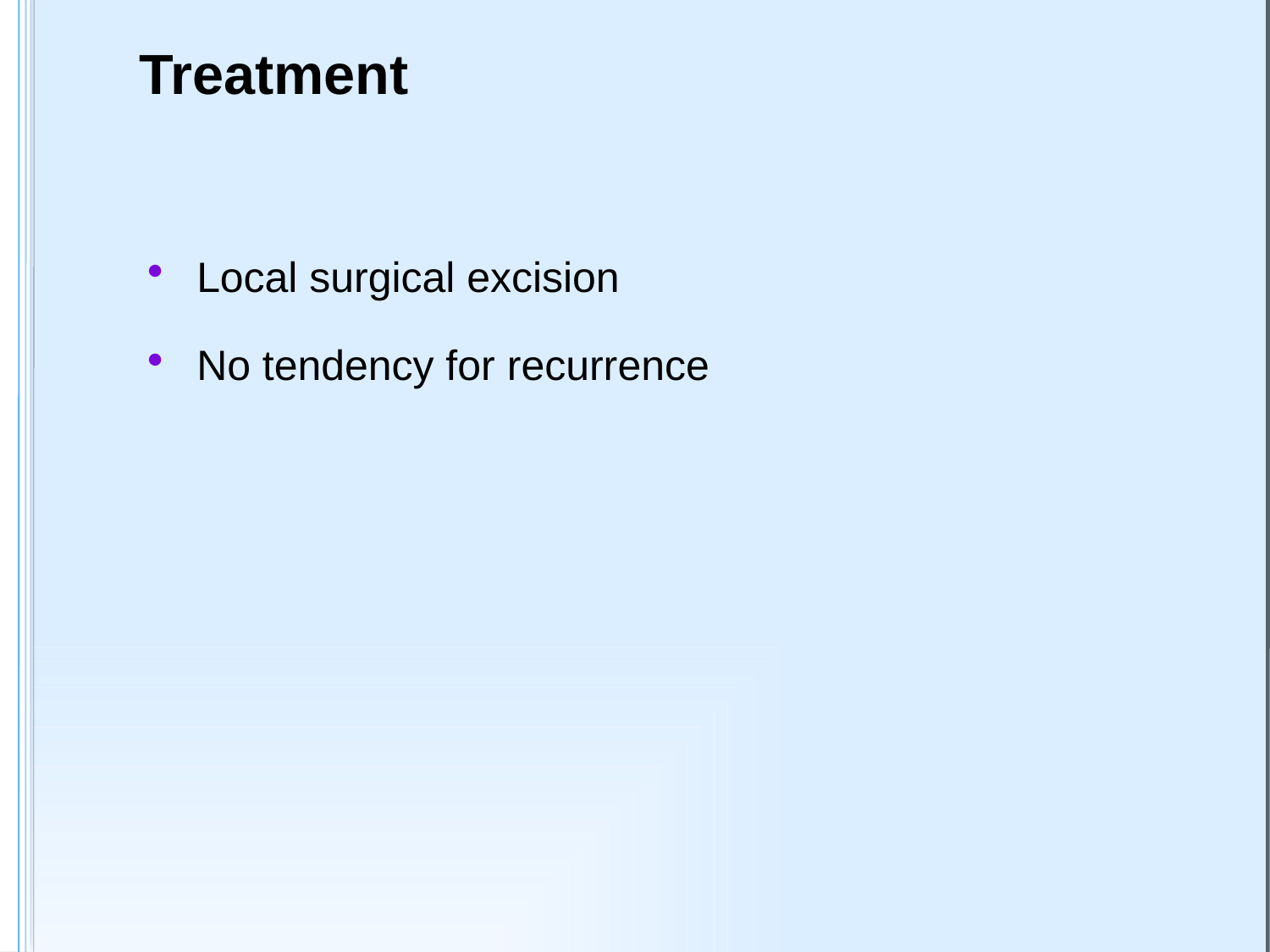

# Treatment
Local surgical excision
No tendency for recurrence